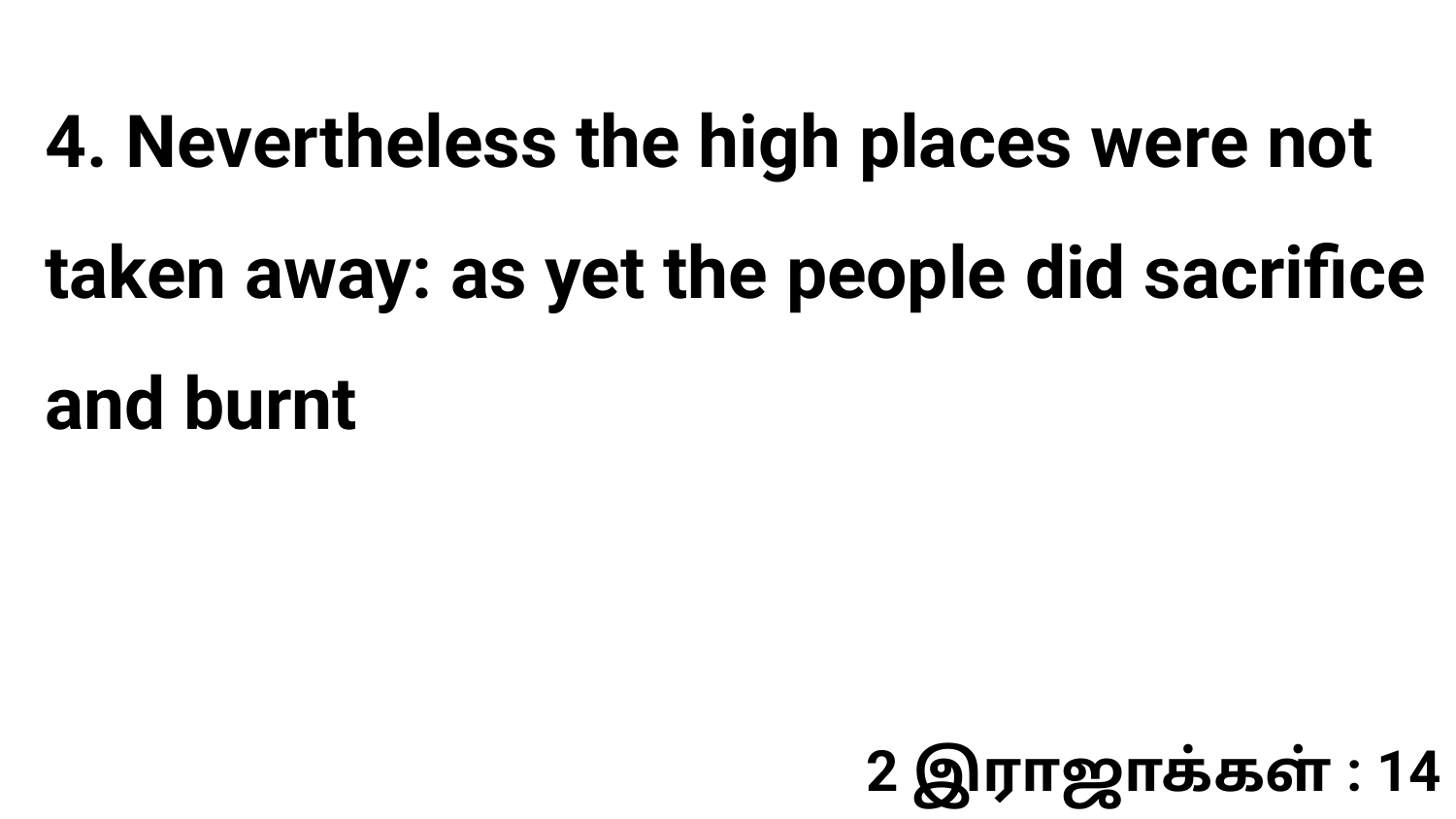

4. Nevertheless the high places were not taken away: as yet the people did sacrifice and burnt
2 இராஜாக்கள் : 14